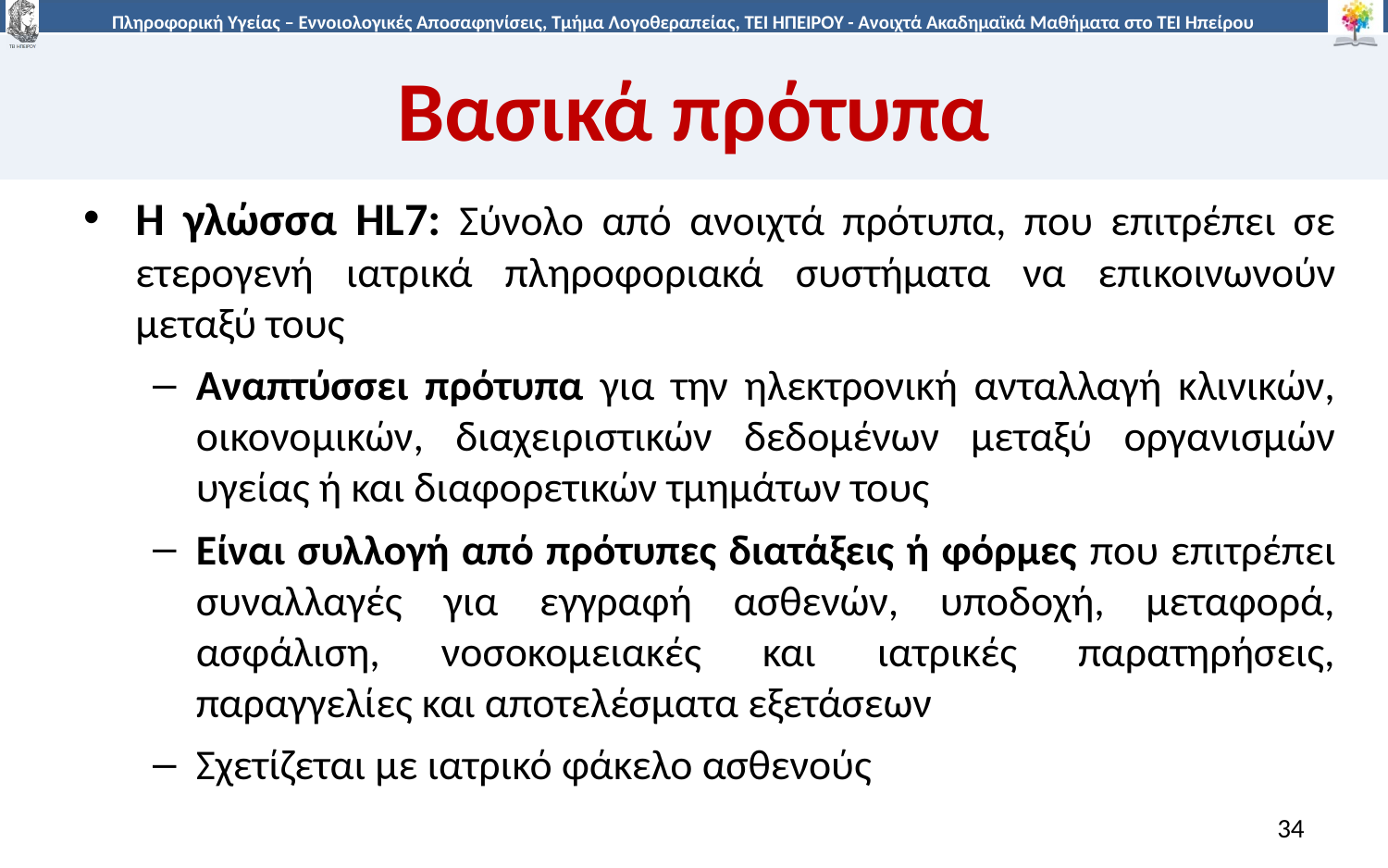

# Βασικά πρότυπα
Η γλώσσα HL7: Σύνολο από ανοιχτά πρότυπα, που επιτρέπει σε ετερογενή ιατρικά πληροφοριακά συστήματα να επι­κοινωνούν μεταξύ τους
Αναπτύσσει πρότυπα για την ηλεκτρονική ανταλλαγή κλινικών, οικονομικών, διαχειριστικών δεδομένων μεταξύ οργανισμών υγείας ή και διαφορετικών τμημά­των τους
Είναι συλλογή από πρότυπες διατάξεις ή φόρμες που επιτρέπει συναλλαγές για εγγραφή ασθενών, υποδοχή, μεταφορά, ασφάλιση, νοσοκομειακές και ιατρικές παρατηρήσεις, παραγγελίες και αποτελέσματα εξετάσεων
Σχετίζεται με ιατρικό φάκελο ασθενούς

34